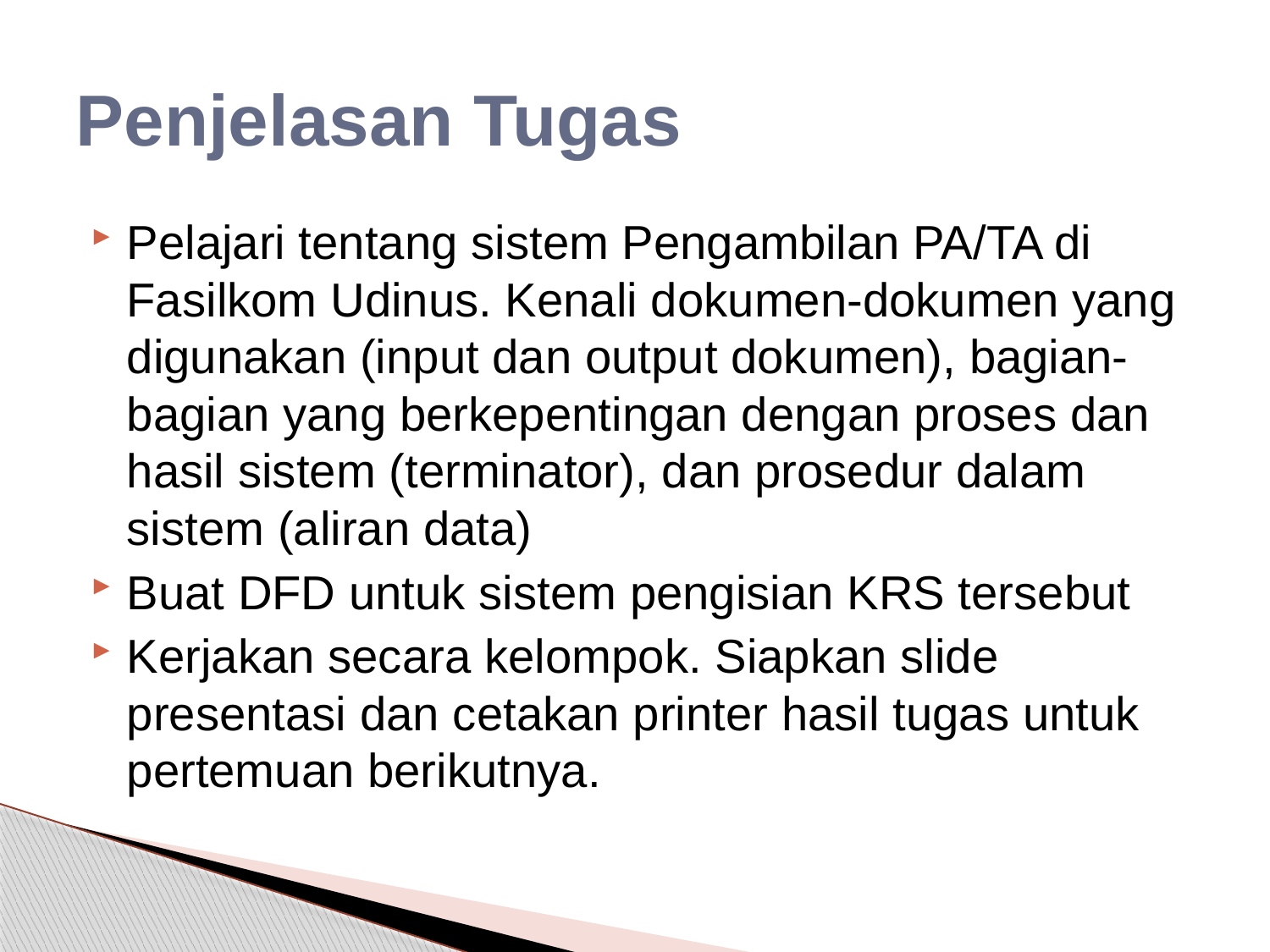

# Penjelasan Tugas
Pelajari tentang sistem Pengambilan PA/TA di Fasilkom Udinus. Kenali dokumen-dokumen yang digunakan (input dan output dokumen), bagian-bagian yang berkepentingan dengan proses dan hasil sistem (terminator), dan prosedur dalam sistem (aliran data)
Buat DFD untuk sistem pengisian KRS tersebut
Kerjakan secara kelompok. Siapkan slide presentasi dan cetakan printer hasil tugas untuk pertemuan berikutnya.